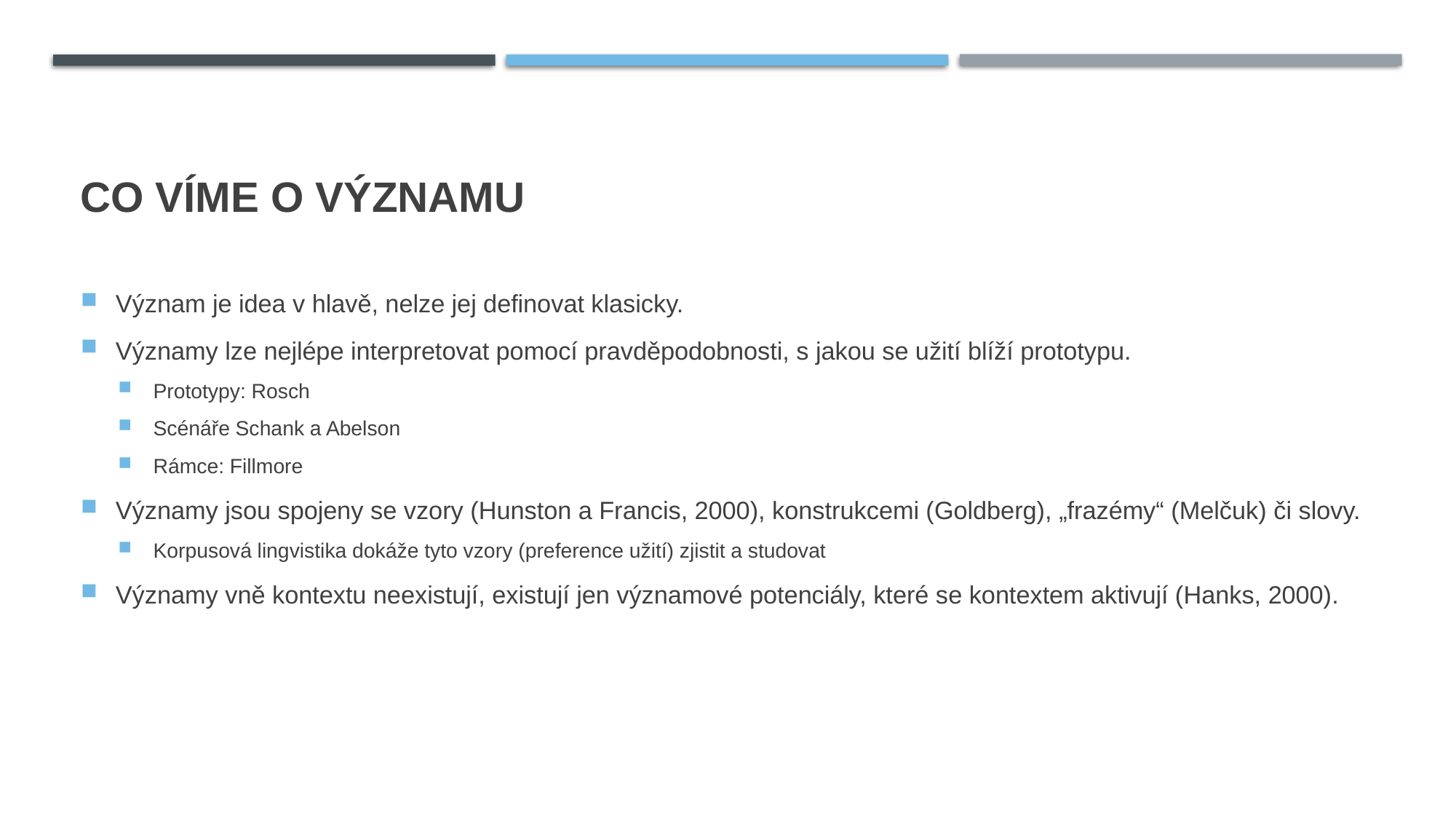

# Co Víme o významu
Význam je idea v hlavě, nelze jej definovat klasicky.
Významy lze nejlépe interpretovat pomocí pravděpodobnosti, s jakou se užití blíží prototypu.
Prototypy: Rosch
Scénáře Schank a Abelson
Rámce: Fillmore
Významy jsou spojeny se vzory (Hunston a Francis, 2000), konstrukcemi (Goldberg), „frazémy“ (Melčuk) či slovy.
Korpusová lingvistika dokáže tyto vzory (preference užití) zjistit a studovat
Významy vně kontextu neexistují, existují jen významové potenciály, které se kontextem aktivují (Hanks, 2000).